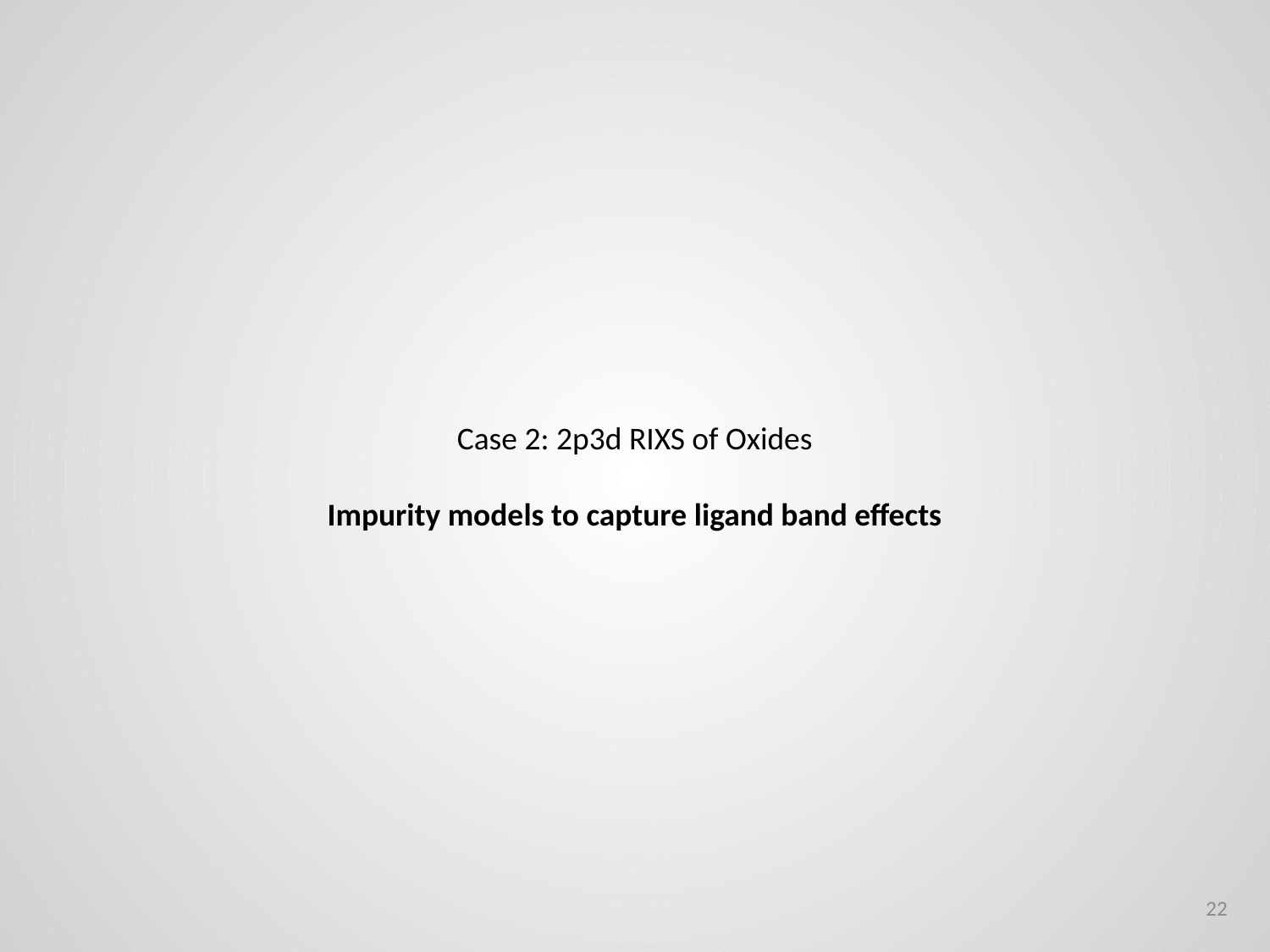

Case 2: 2p3d RIXS of Oxides

Impurity models to capture ligand band effects
22